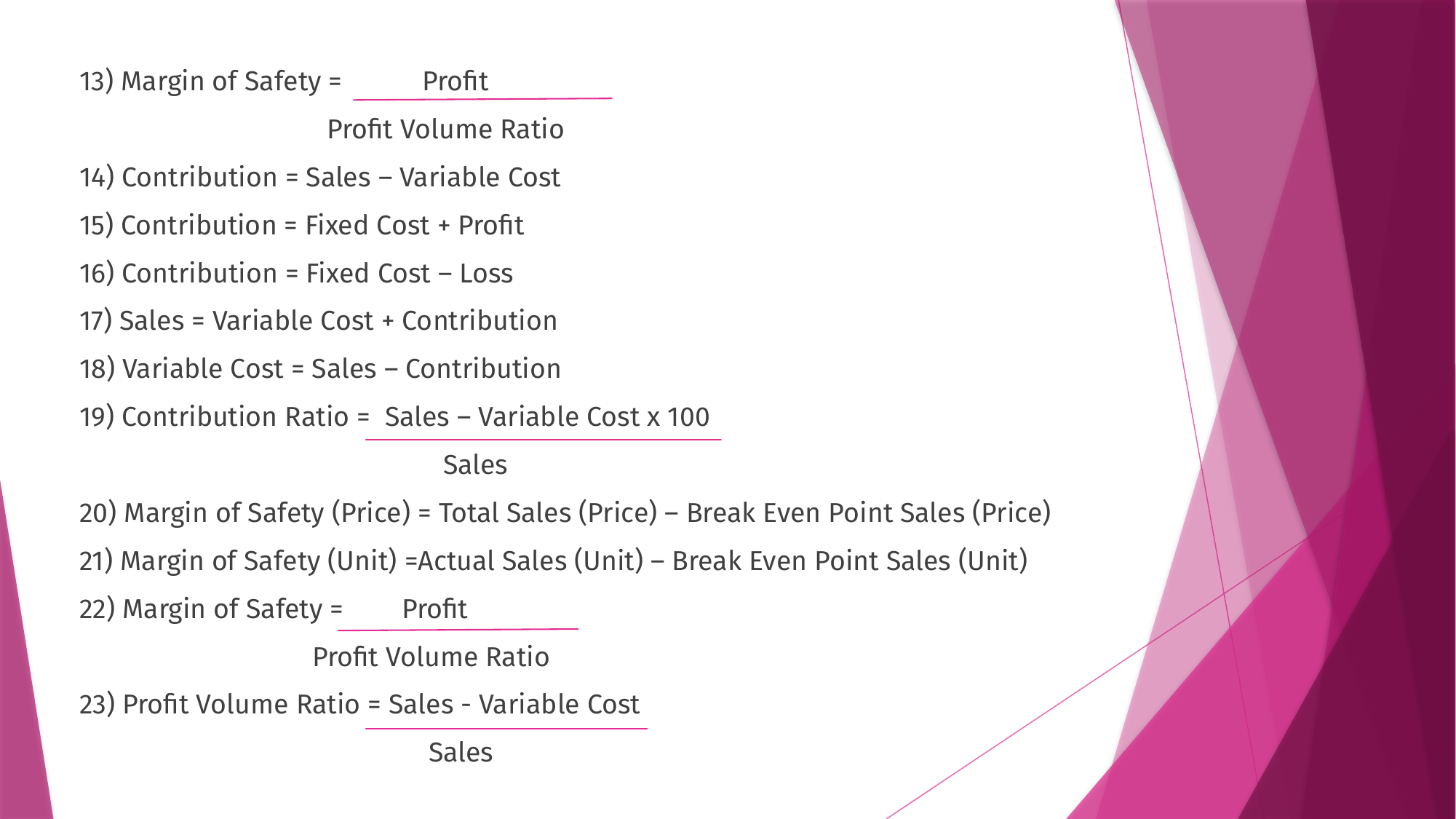

13) Margin of Safety =           Profit
                                  Profit Volume Ratio
14) Contribution = Sales – Variable Cost
15) Contribution = Fixed Cost + Profit
16) Contribution = Fixed Cost – Loss
17) Sales = Variable Cost + Contribution
18) Variable Cost = Sales – Contribution
19) Contribution Ratio =  Sales – Variable Cost x 100
                                                  Sales
20) Margin of Safety (Price) = Total Sales (Price) – Break Even Point Sales (Price)
21) Margin of Safety (Unit) =Actual Sales (Unit) – Break Even Point Sales (Unit)
22) Margin of Safety =        Profit
                                Profit Volume Ratio
23) Profit Volume Ratio = Sales - Variable Cost
                                                Sales